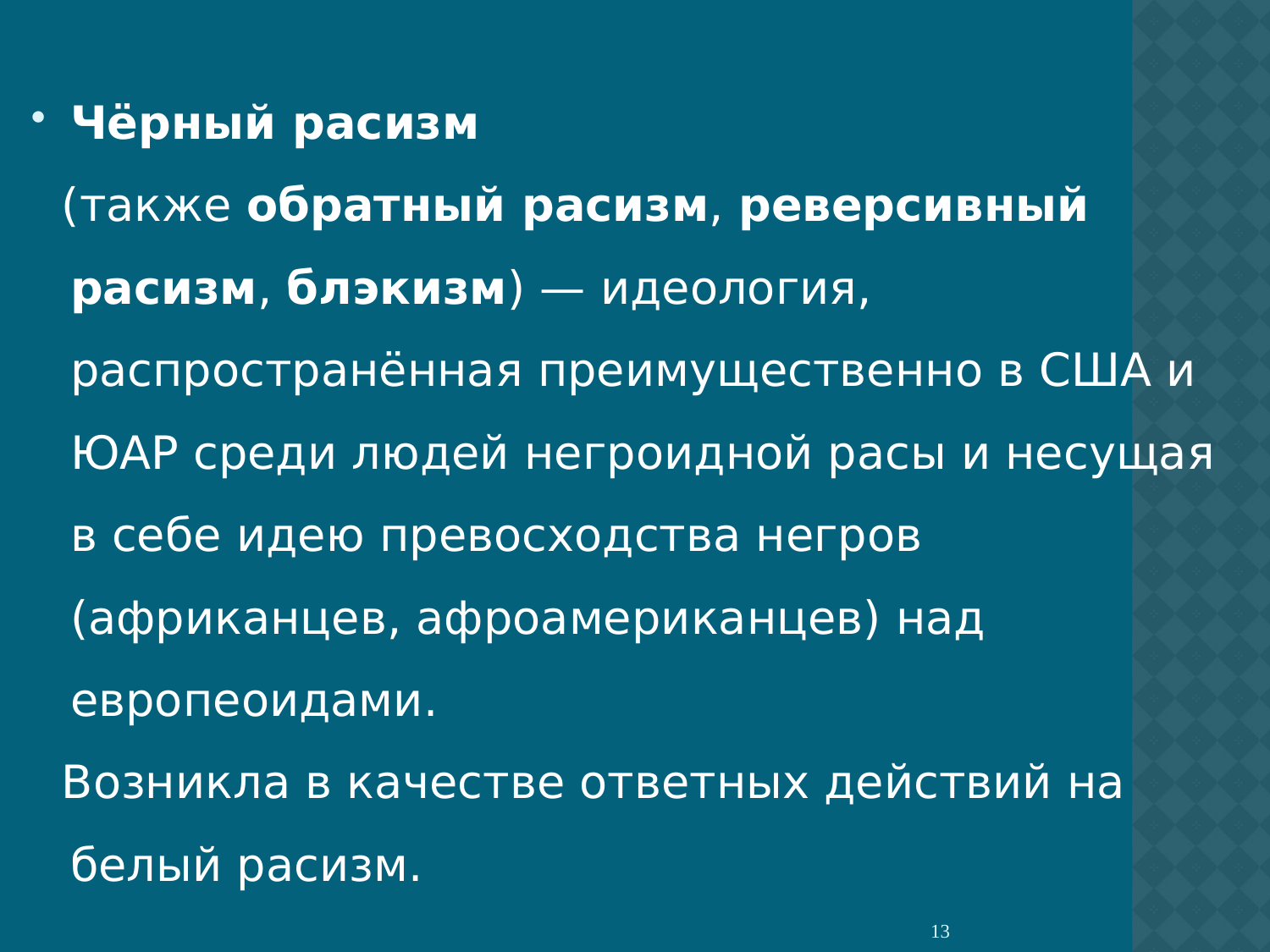

#
Чёрный расизм
  (также обратный расизм, реверсивный расизм, блэкизм) — идеология, распространённая преимущественно в США и ЮАР среди людей негроидной расы и несущая в себе идею превосходства негров (африканцев, афроамериканцев) над европеоидами.
  Возникла в качестве ответных действий на белый расизм.
13